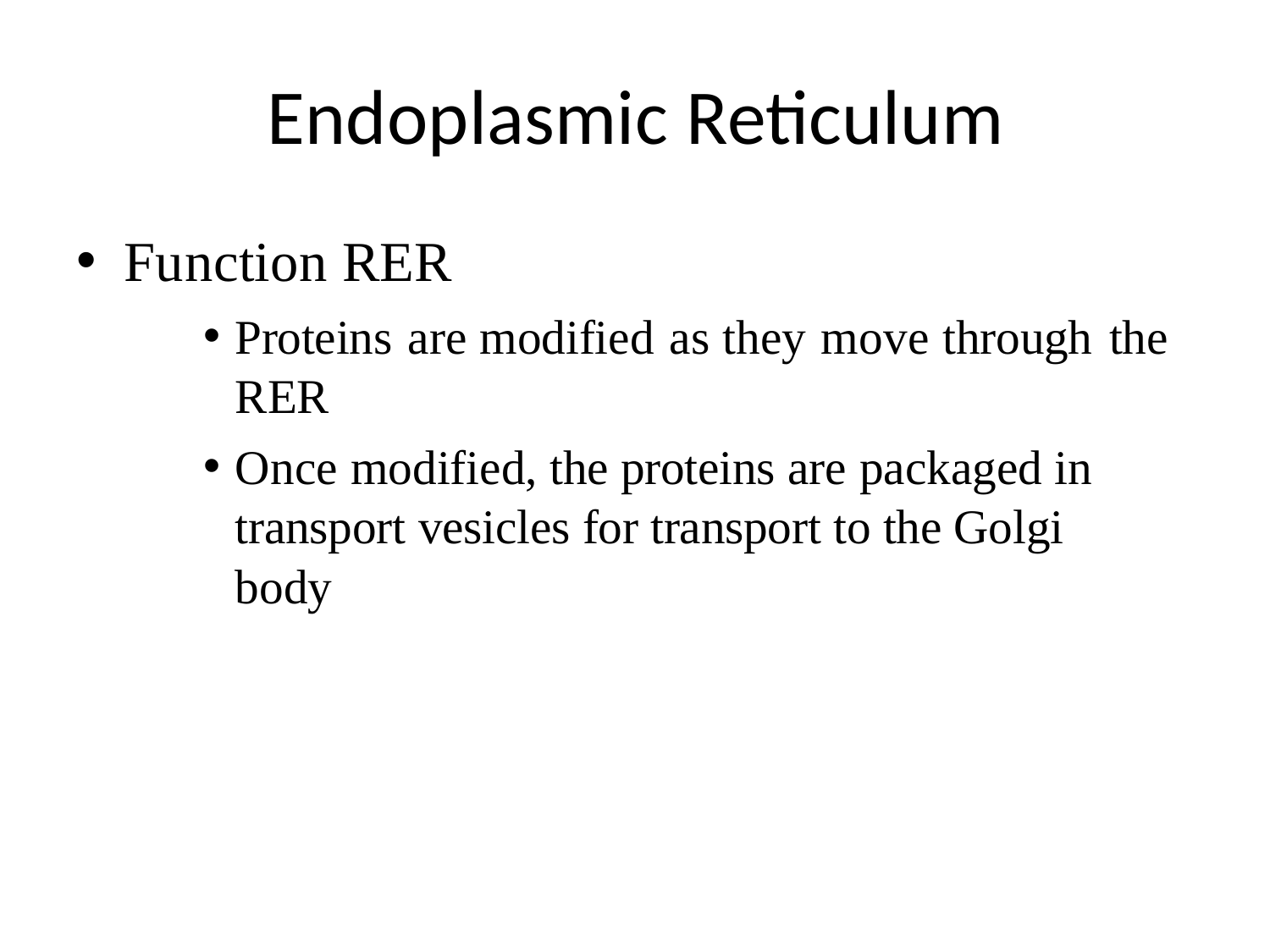

# Endoplasmic Reticulum
Function RER
Proteins are modified as they move through the  RER
Once modified, the proteins are packaged in  transport vesicles for transport to the Golgi  body